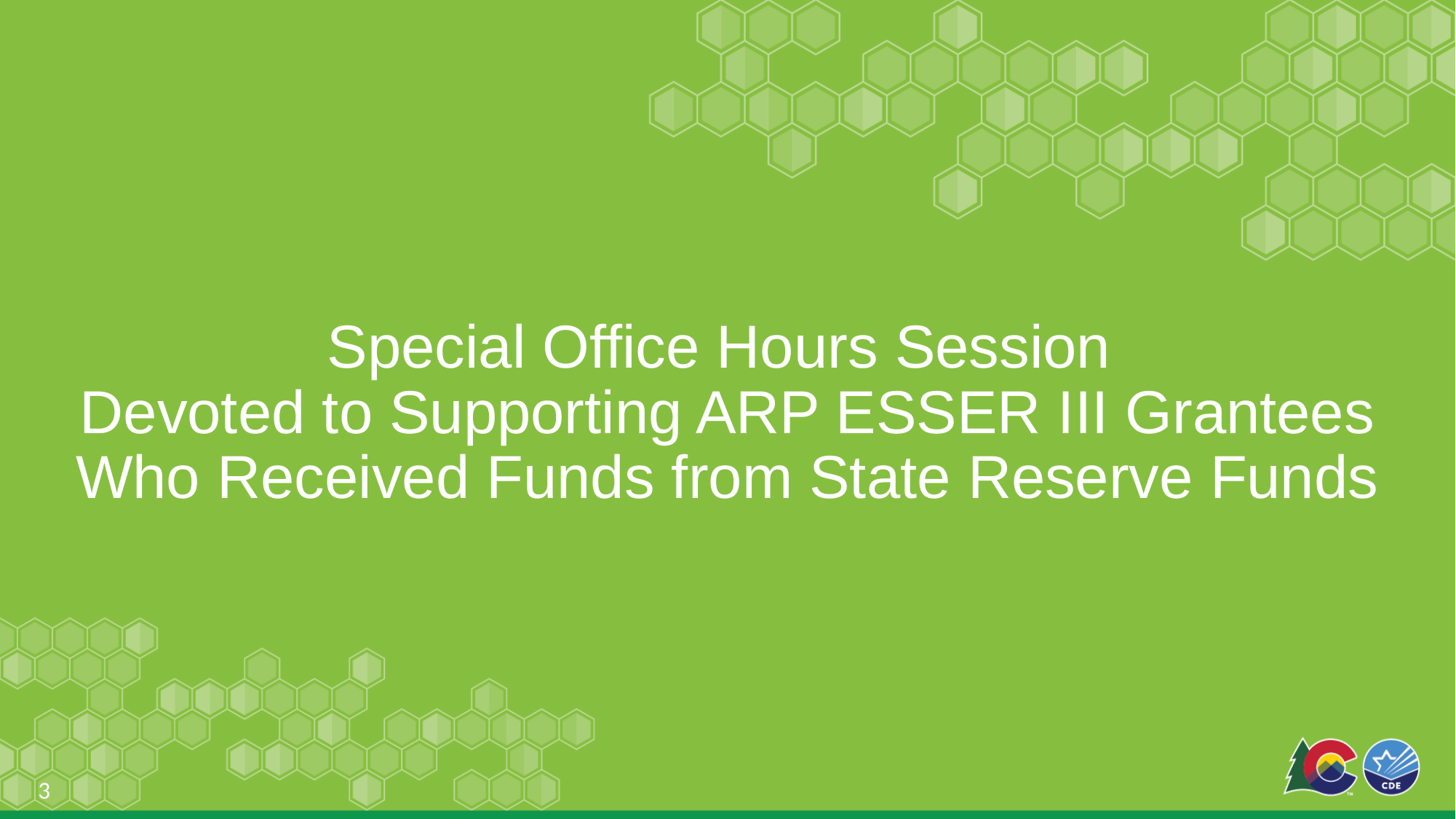

# Special Office Hours Session Devoted to Supporting ARP ESSER III Grantees Who Received Funds from State Reserve Funds
3